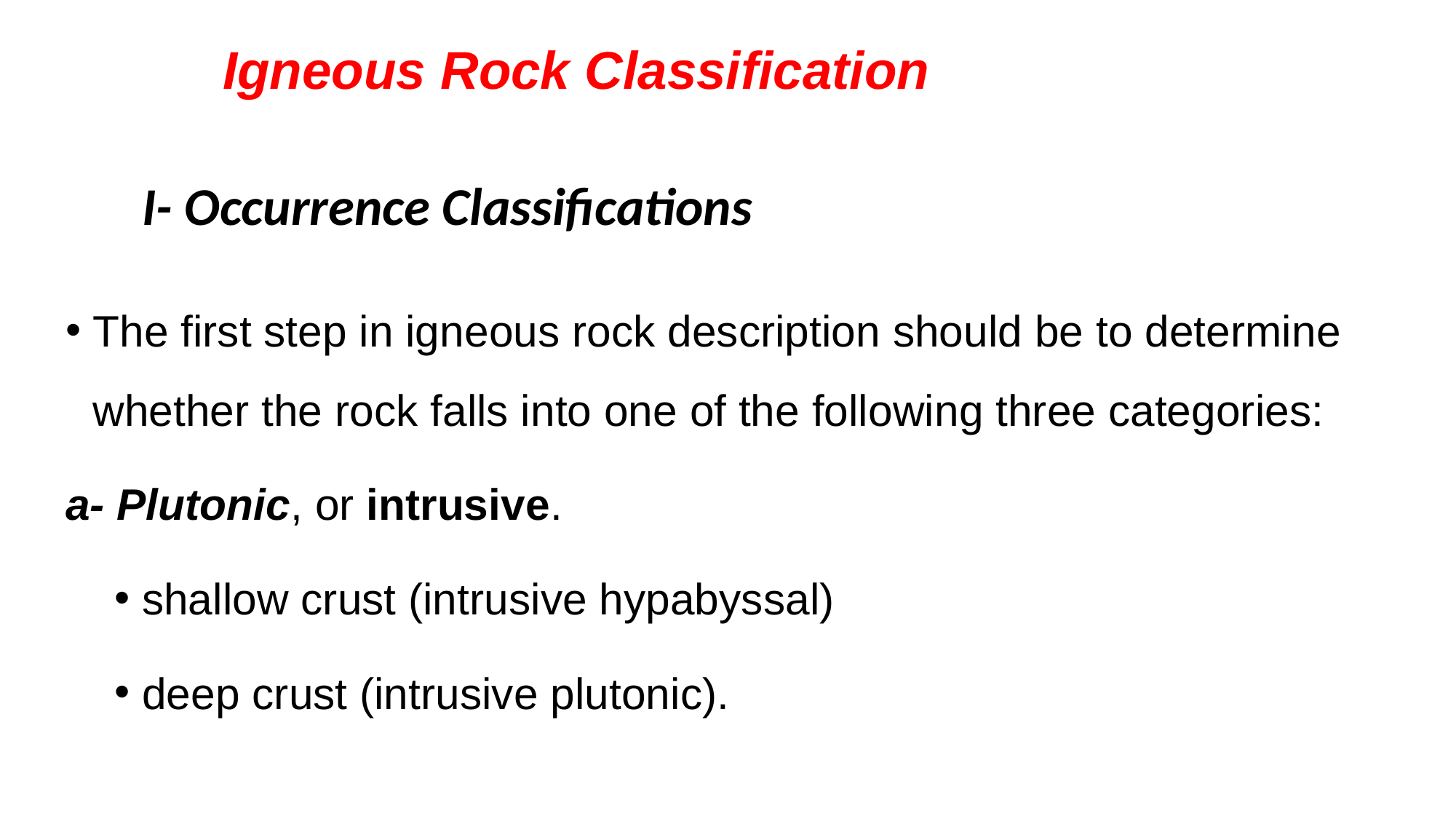

# Igneous Rock Classification
I- Occurrence Classifications
The first step in igneous rock description should be to determine whether the rock falls into one of the following three categories:
a- Plutonic, or intrusive.
shallow crust (intrusive hypabyssal)
deep crust (intrusive plutonic).